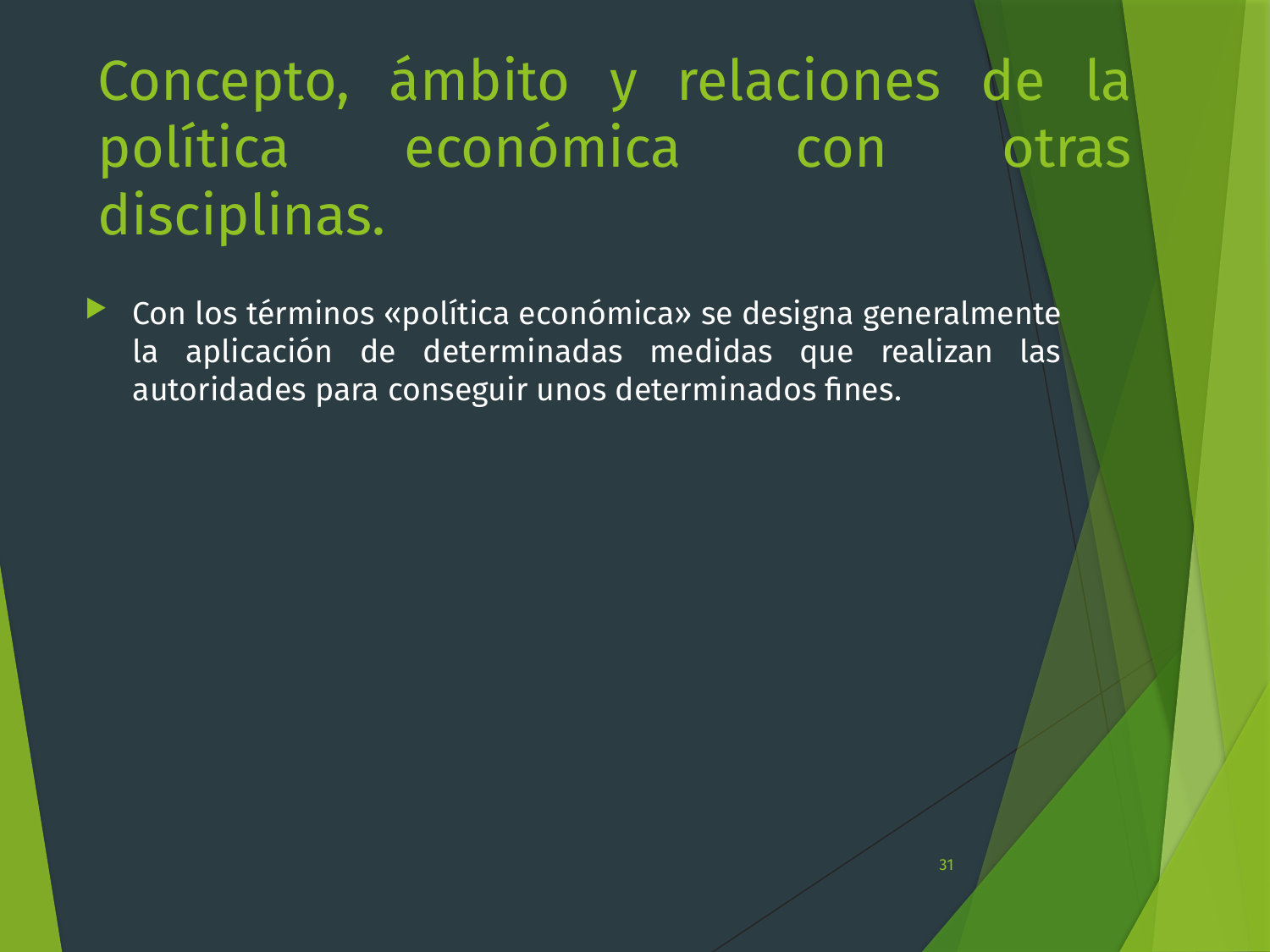

# Concepto, ámbito y relaciones de la política económica con otras disciplinas.
Con los términos «política económica» se designa generalmente la aplicación de determinadas medidas que realizan las autoridades para conseguir unos determinados fines.
31